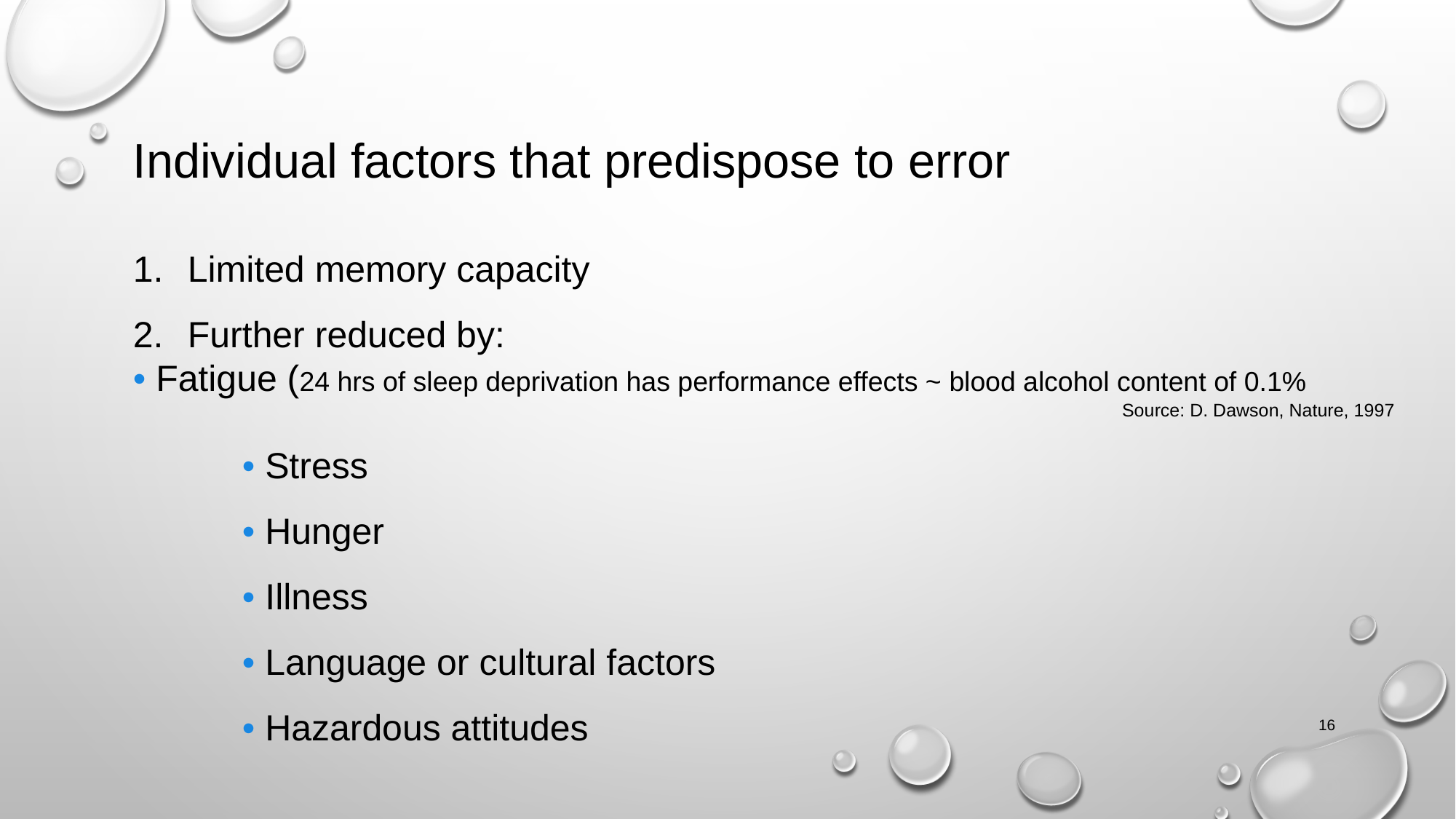

Individual factors that predispose to error

Limited memory capacity
Further reduced by:
• Fatigue (24 hrs of sleep deprivation has performance effects ~ blood alcohol content of 0.1%
Source: D. Dawson, Nature, 1997
• Stress
• Hunger
• Illness
• Language or cultural factors
• Hazardous attitudes
16